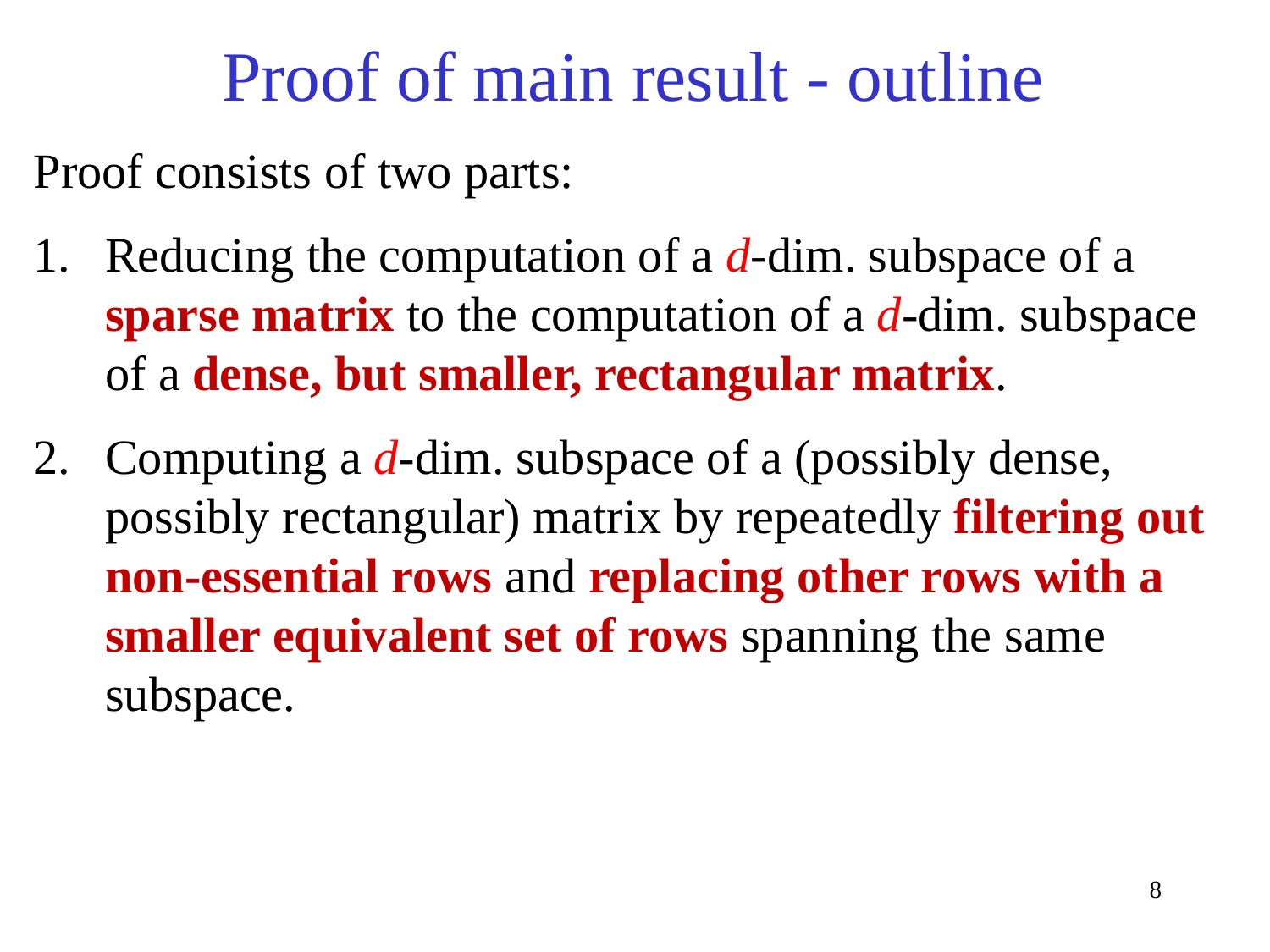

# Proof of main result - outline
Proof consists of two parts:
Reducing the computation of a d-dim. subspace of a sparse matrix to the computation of a d-dim. subspace of a dense, but smaller, rectangular matrix.
Computing a d-dim. subspace of a (possibly dense, possibly rectangular) matrix by repeatedly filtering out non-essential rows and replacing other rows with a smaller equivalent set of rows spanning the same subspace.
8